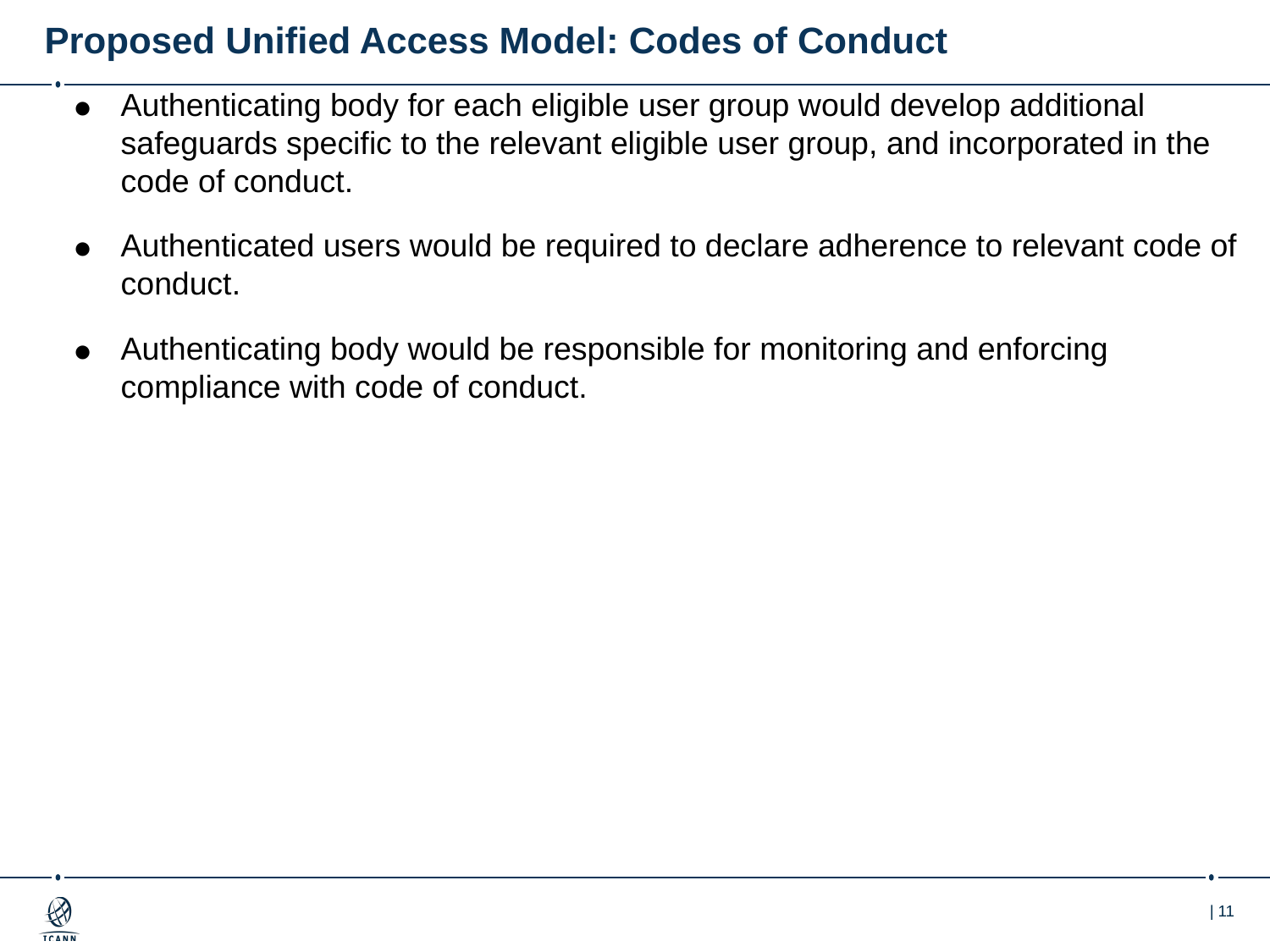

# Proposed Unified Access Model: Codes of Conduct
Authenticating body for each eligible user group would develop additional safeguards specific to the relevant eligible user group, and incorporated in the code of conduct.
Authenticated users would be required to declare adherence to relevant code of conduct.
Authenticating body would be responsible for monitoring and enforcing compliance with code of conduct.